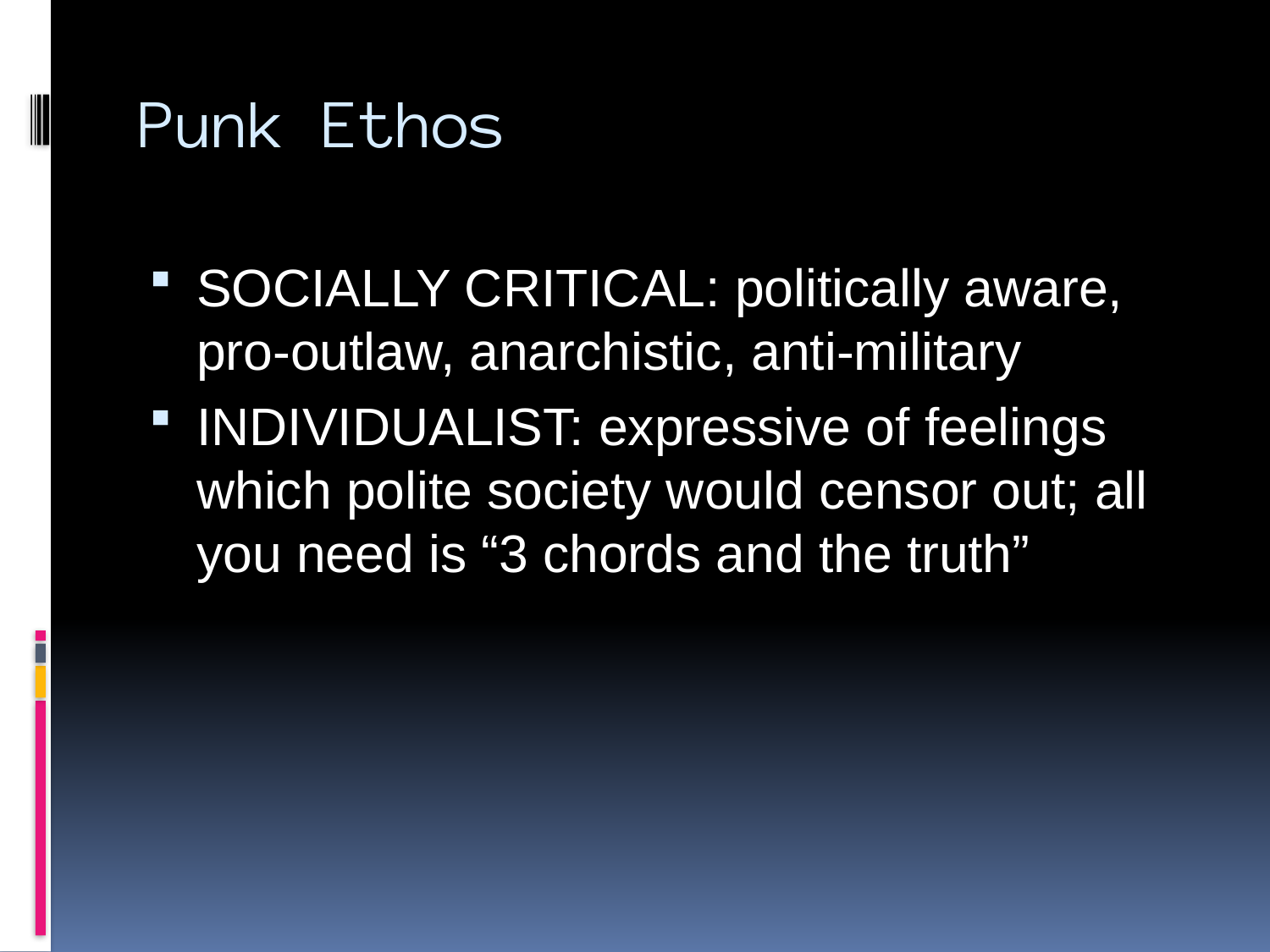

# Punk Ethos
SOCIALLY CRITICAL: politically aware, pro-outlaw, anarchistic, anti-military
INDIVIDUALIST: expressive of feelings which polite society would censor out; all you need is “3 chords and the truth”